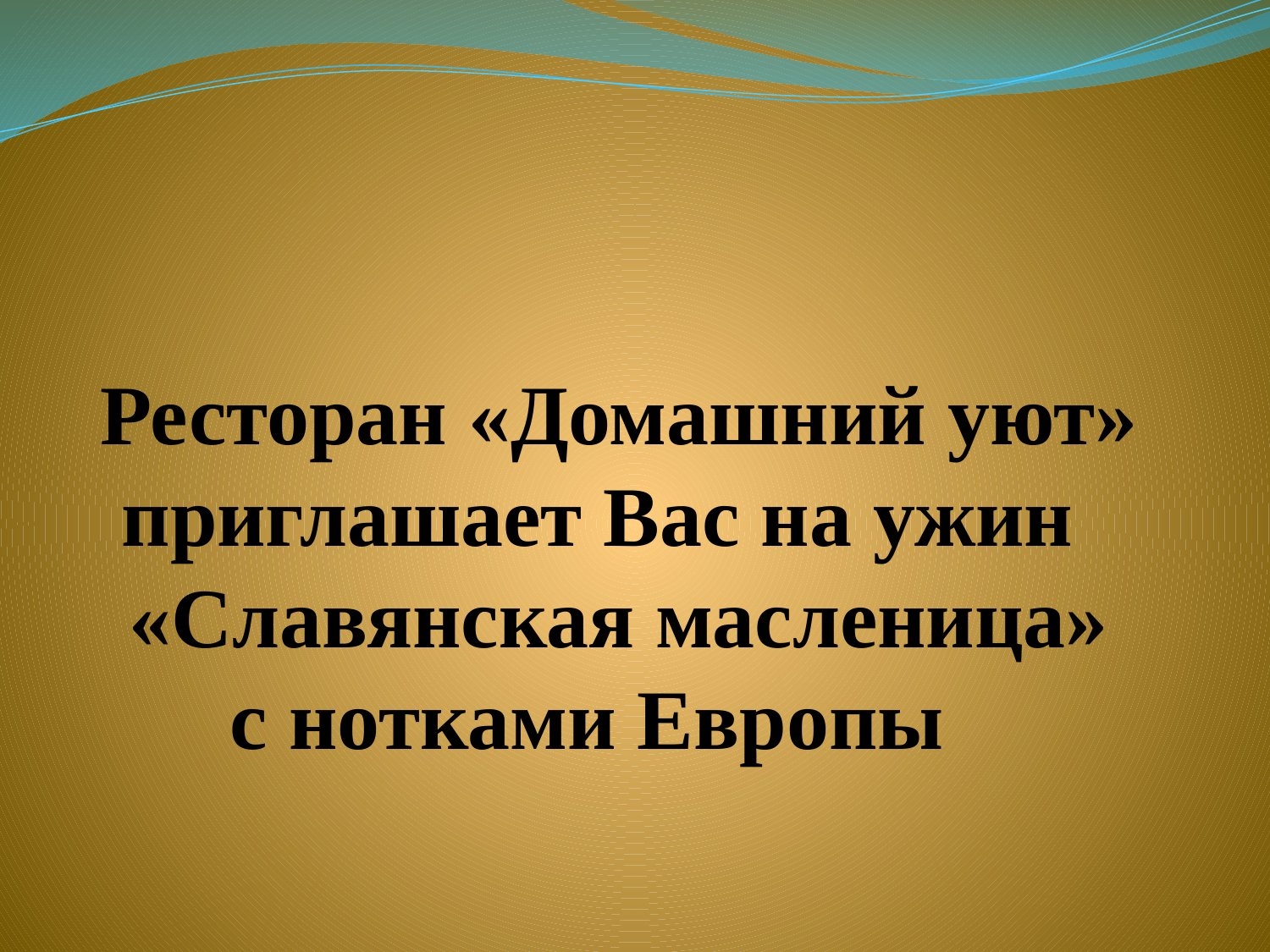

Ресторан «Домашний уют» приглашает Вас на ужин
«Славянская масленица»
с нотками Европы